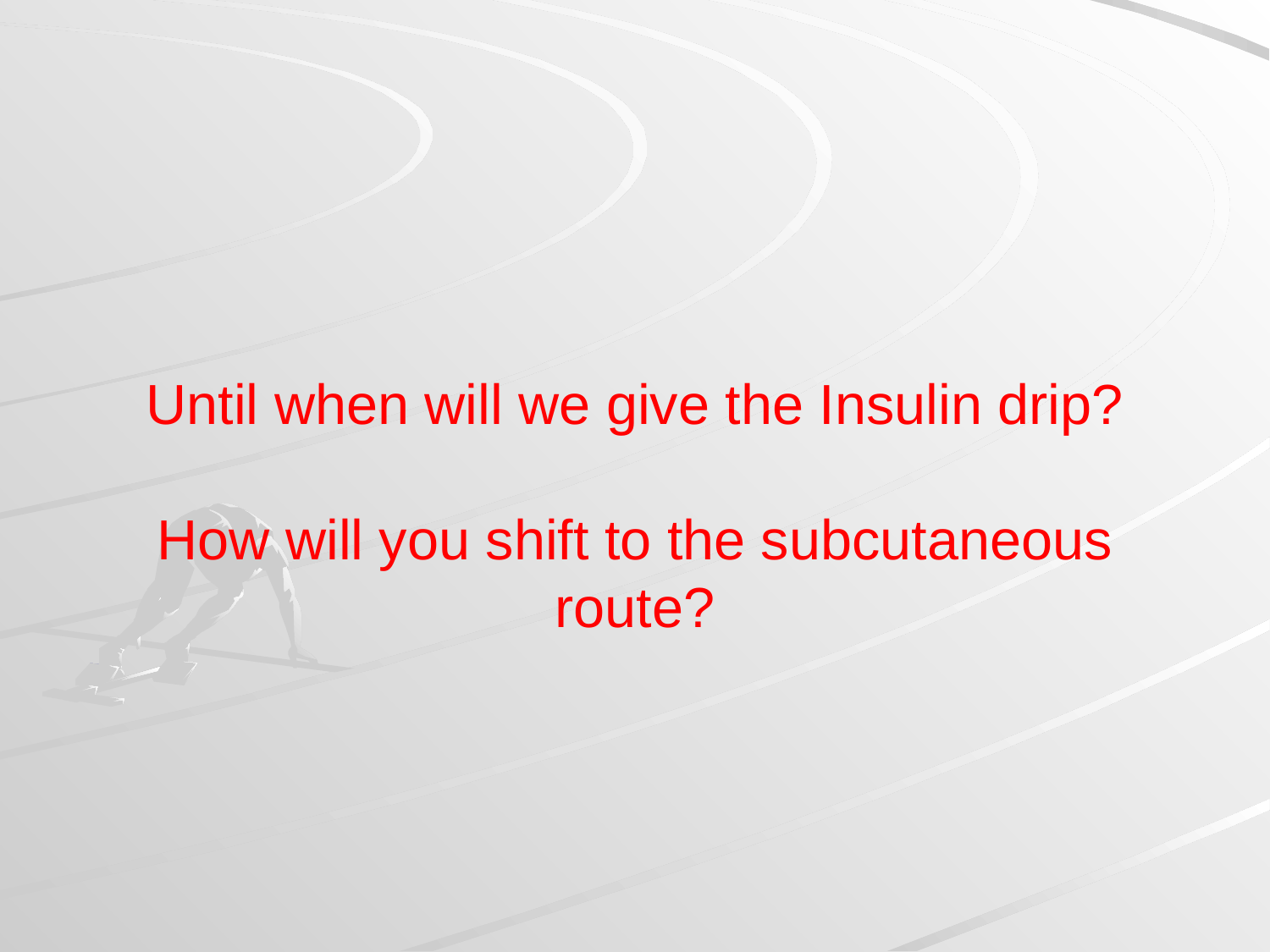

# Until when will we give the Insulin drip? How will you shift to the subcutaneous route?